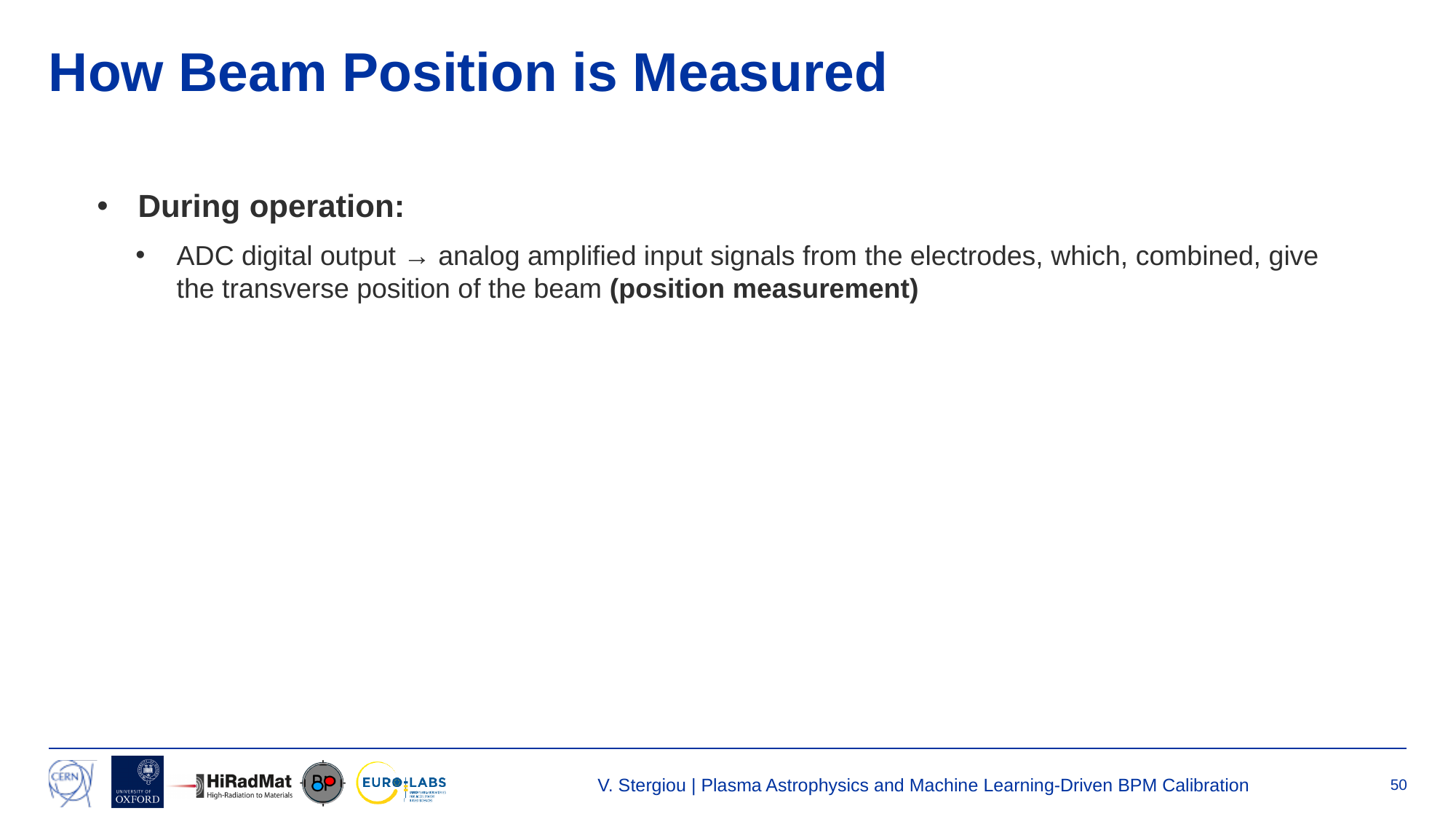

# How Beam Position is Measured
During operation:
ADC digital output → analog amplified input signals from the electrodes, which, combined, give the transverse position of the beam (position measurement)

V. Stergiou | Plasma Astrophysics and Machine Learning-Driven BPM Calibration
50